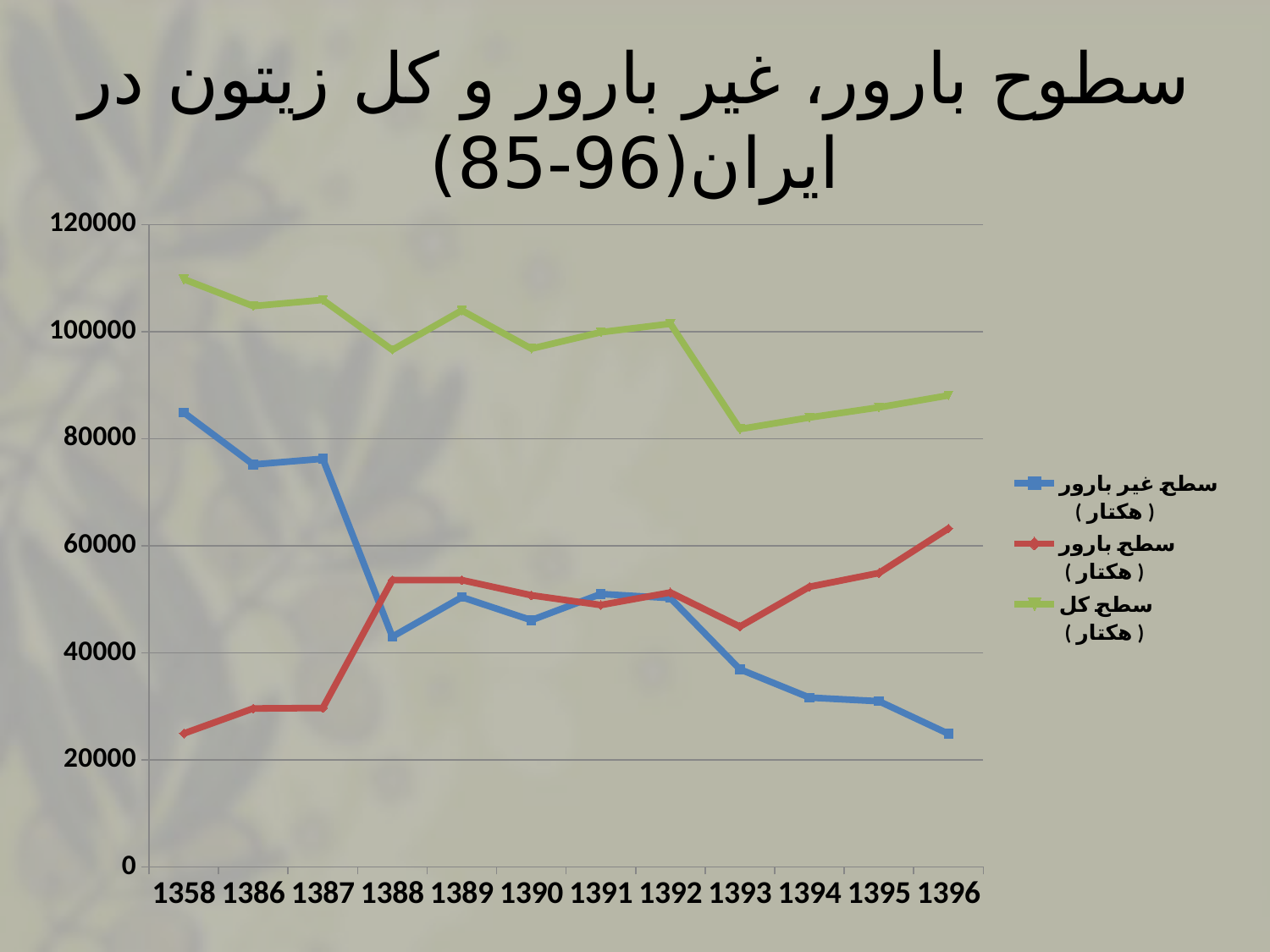

# سطوح بارور، غیر بارور و کل زیتون در ایران(96-85)

### Chart

| Category | سطح غير بارور
   ( هکتار ) | سطح بارور
 ( هکتار ) | سطح کل
 ( هکتار ) |
|---|---|---|---|
| 1358 | 84886.0 | 24911.0 | 109797.0 |
| 1386 | 75176.01999999999 | 29590.73 | 104766.74999999999 |
| 1387 | 76248.1 | 29683.05 | 105931.15000000001 |
| 1388 | 42993.0 | 53586.93 | 96579.93 |
| 1389 | 50382.299999999996 | 53570.93 | 103953.23 |
| 1390 | 46084.1904002479 | 50731.209599752096 | 96815.4 |
| 1391 | 50981.0 | 48909.4 | 99890.4 |
| 1392 | 50215.0 | 51254.73074249378 | 101469.73074249379 |
| 1393 | 36909.16 | 44885.0 | 81794.16 |
| 1394 | 31626.4 | 52320.0 | 83946.4 |
| 1395 | 30947.4 | 54894.4 | 85841.8 |
| 1396 | 24860.0 | 63230.0 | 88090.0 |